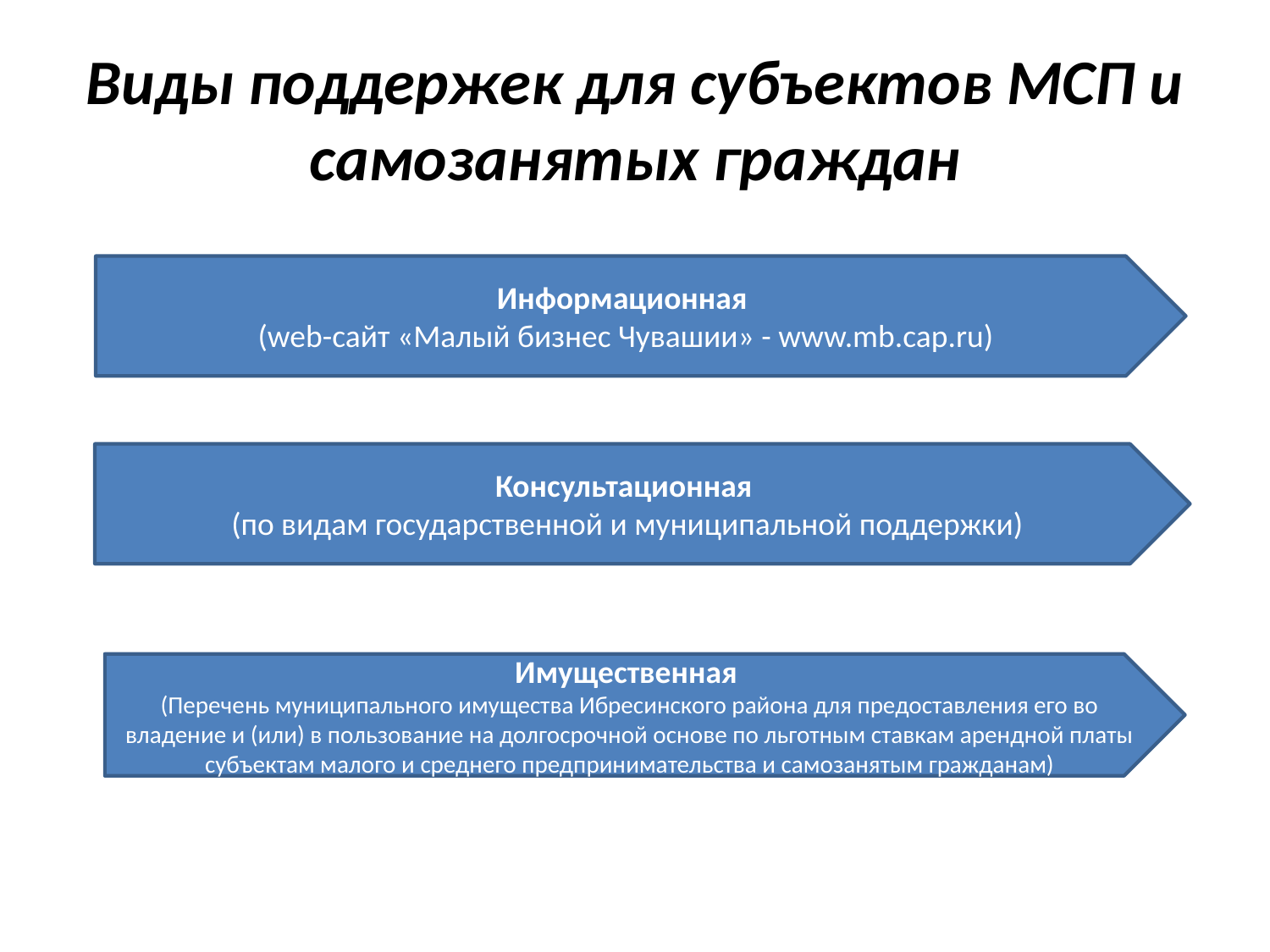

# Виды поддержек для субъектов МСП и самозанятых граждан

Информационная
(web-сайт «Малый бизнес Чувашии» - www.mb.cap.ru)
Консультационная
(по видам государственной и муниципальной поддержки)
Имущественная
(Перечень муниципального имущества Ибресинского района для предоставления его во владение и (или) в пользование на долгосрочной основе по льготным ставкам арендной платы субъектам малого и среднего предпринимательства и самозанятым гражданам)